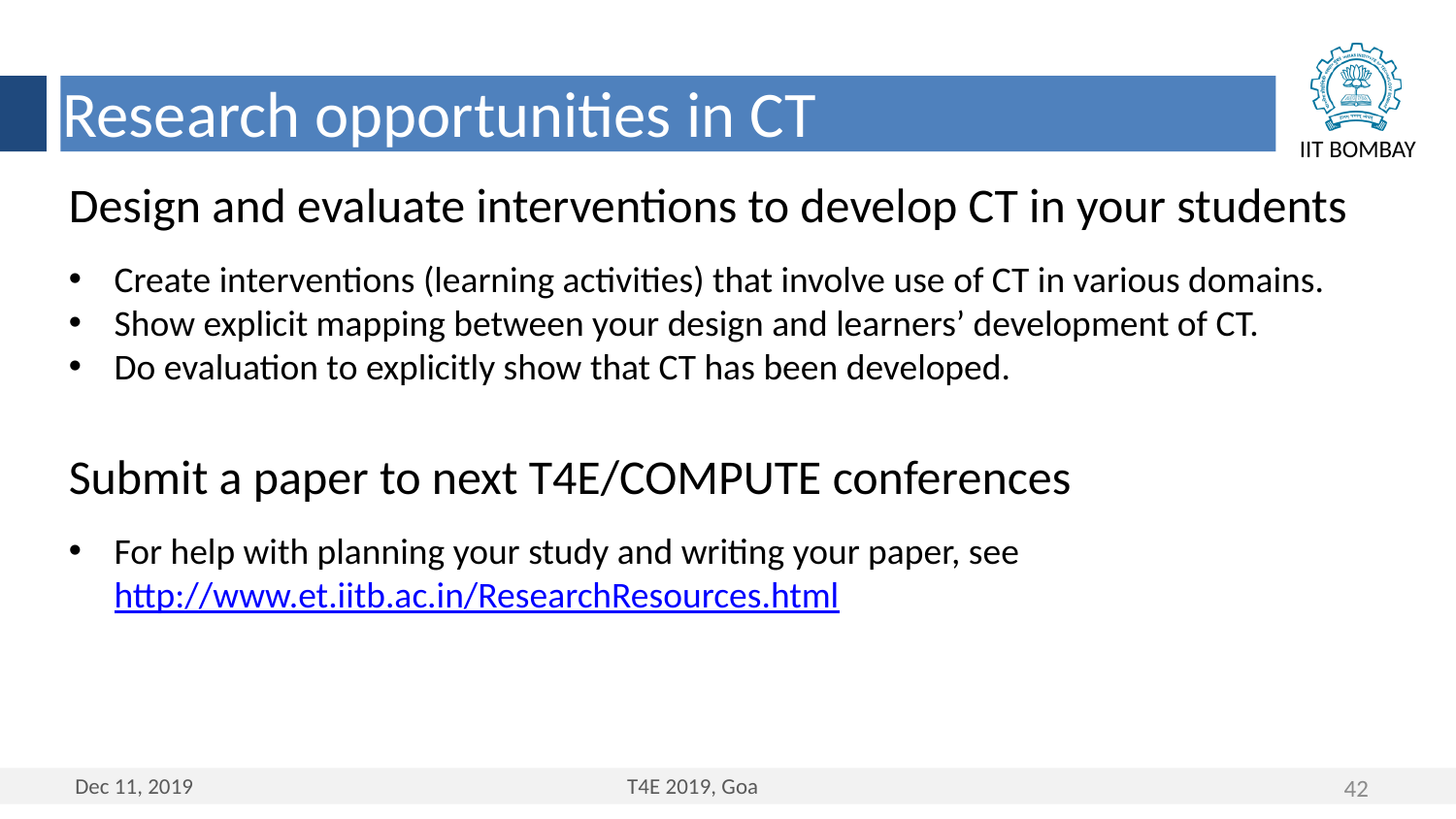

Research opportunities in CT
Design and evaluate interventions to develop CT in your students

Create interventions (learning activities) that involve use of CT in various domains.
Show explicit mapping between your design and learners’ development of CT.
Do evaluation to explicitly show that CT has been developed.

Submit a paper to next T4E/COMPUTE conferences

For help with planning your study and writing your paper, see http://www.et.iitb.ac.in/ResearchResources.html

42